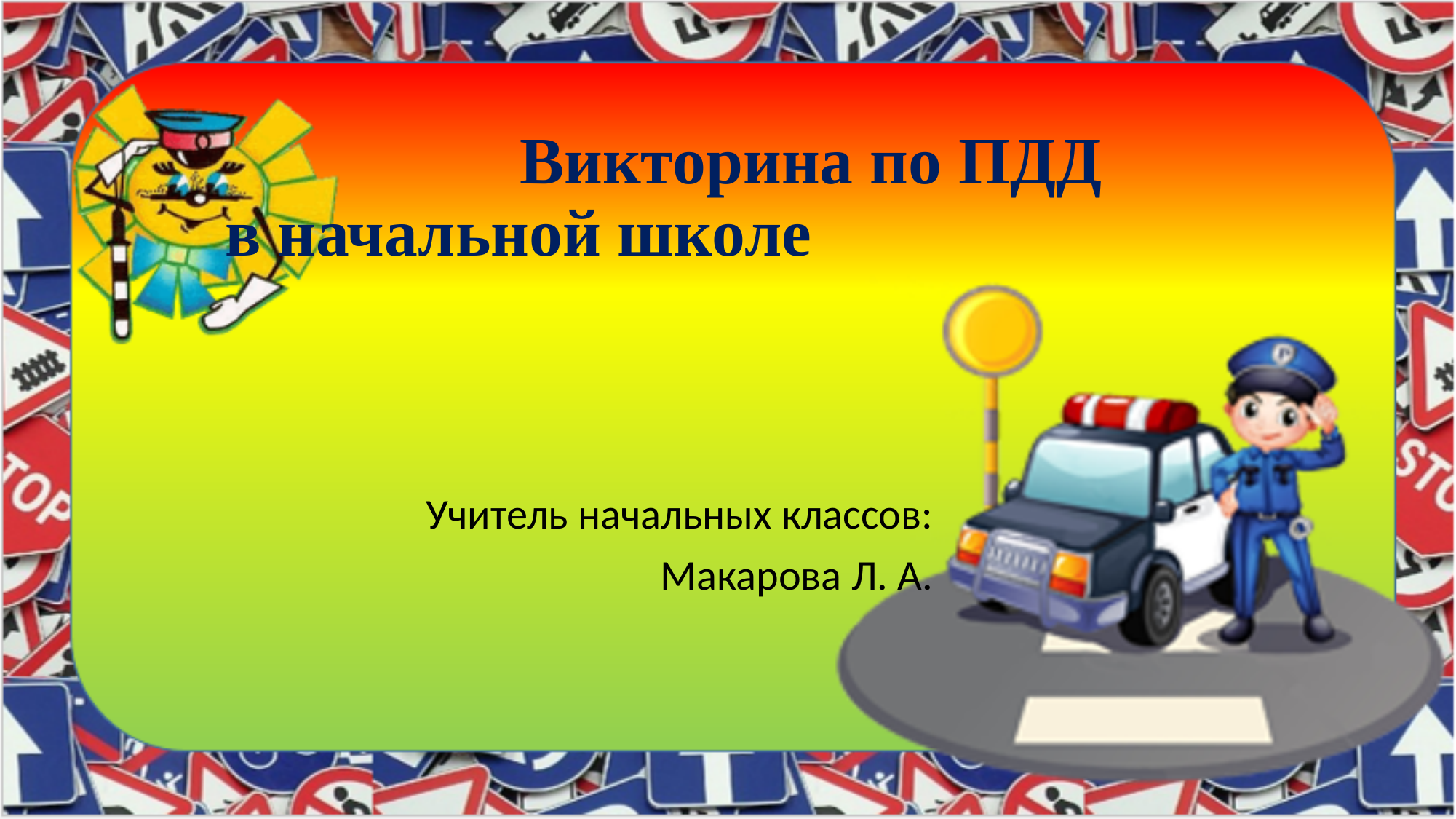

# Викторина по ПДД в начальной школе

Учитель начальных классов:
 Макарова Л. А.